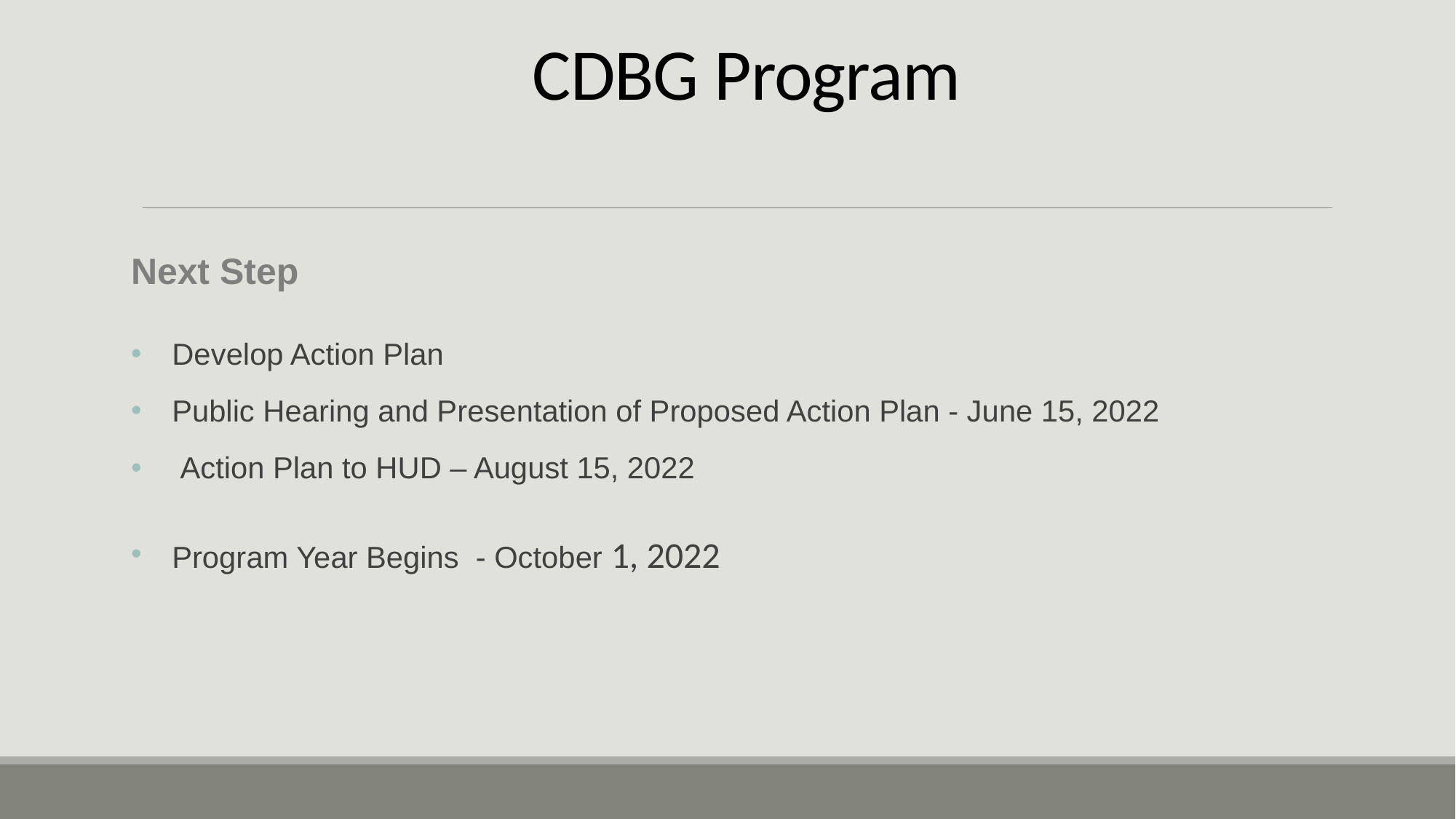

# CDBG Program
Next Step
Develop Action Plan
Public Hearing and Presentation of Proposed Action Plan - June 15, 2022
 Action Plan to HUD – August 15, 2022
Program Year Begins  - October 1, 2022